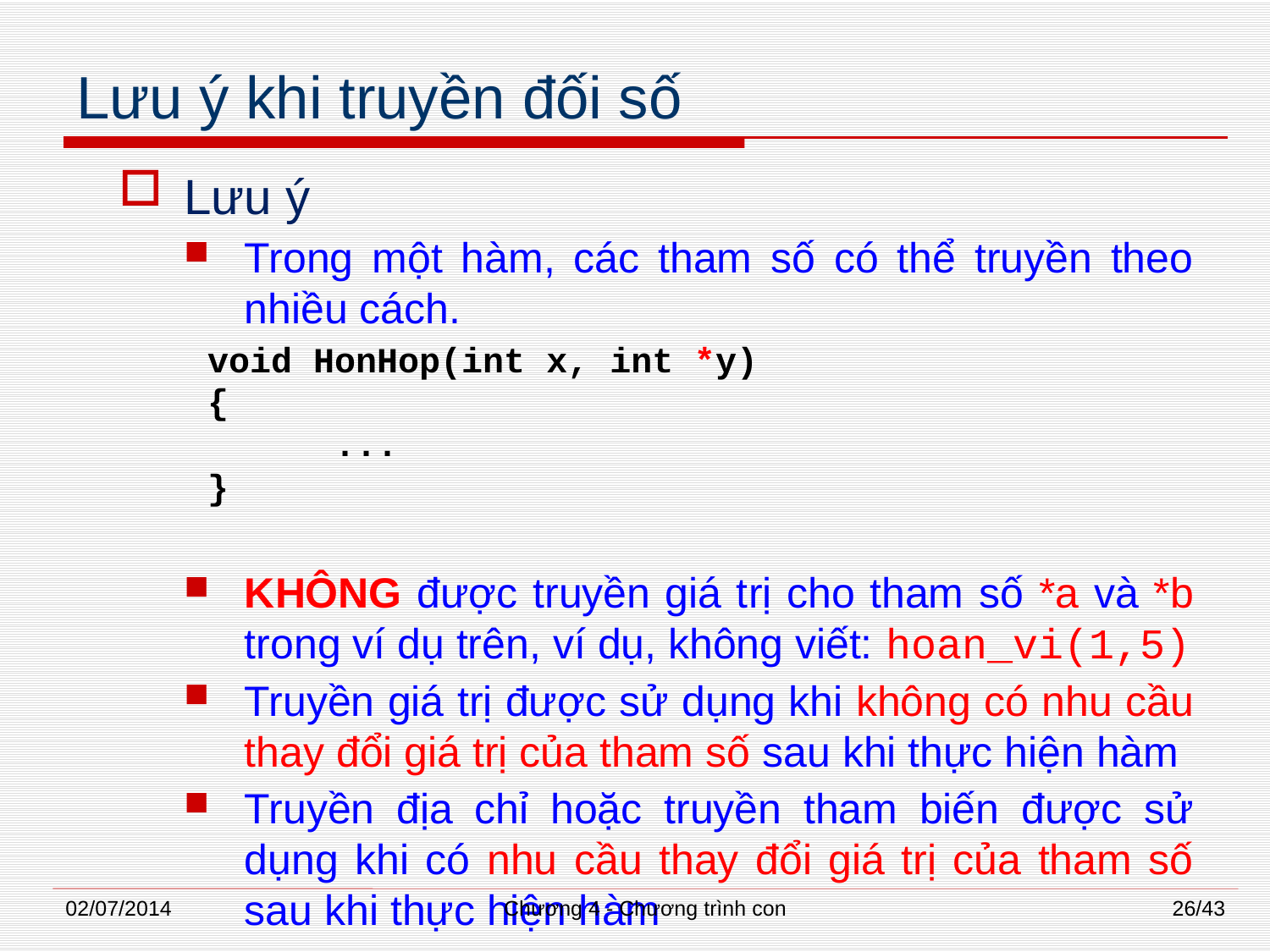

# Lưu ý khi truyền đối số
Lưu ý
Trong một hàm, các tham số có thể truyền theo nhiều cách.

KHÔNG được truyền giá trị cho tham số *a và *b trong ví dụ trên, ví dụ, không viết: hoan_vi(1,5)
Truyền giá trị được sử dụng khi không có nhu cầu thay đổi giá trị của tham số sau khi thực hiện hàm
Truyền địa chỉ hoặc truyền tham biến được sử dụng khi có nhu cầu thay đổi giá trị của tham số sau khi thực hiện hàm
void HonHop(int x, int *y)
{
	...
}
02/07/2014
Chương 4 - Chương trình con
26/43